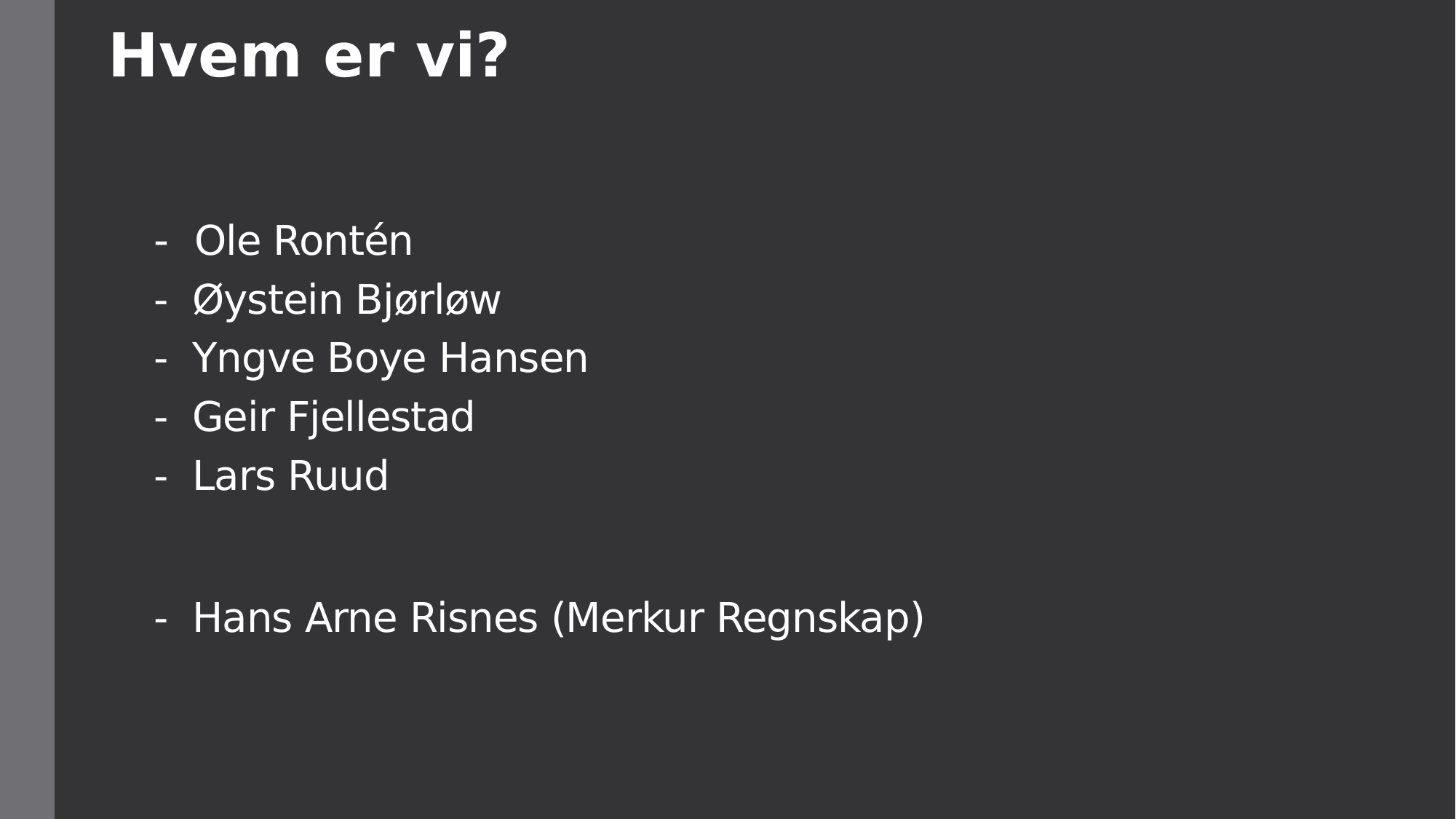

Hvem er vi?
# -  Ole Rontén -  Øystein Bjørløw -  Yngve Boye Hansen -  Geir Fjellestad -  Lars Ruud -  Hans Arne Risnes (Merkur Regnskap)